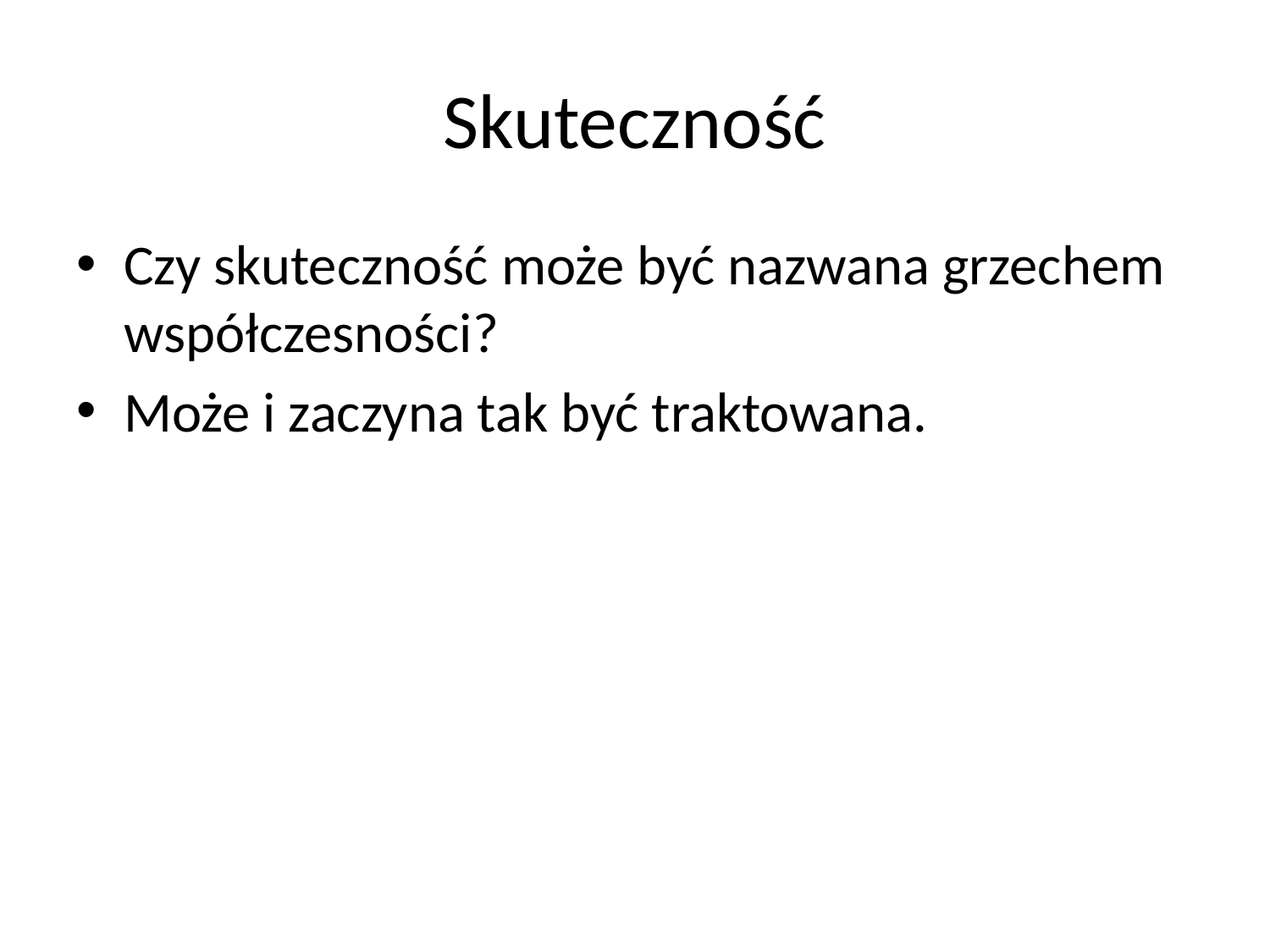

# Skuteczność
Czy skuteczność może być nazwana grzechem współczesności?
Może i zaczyna tak być traktowana.